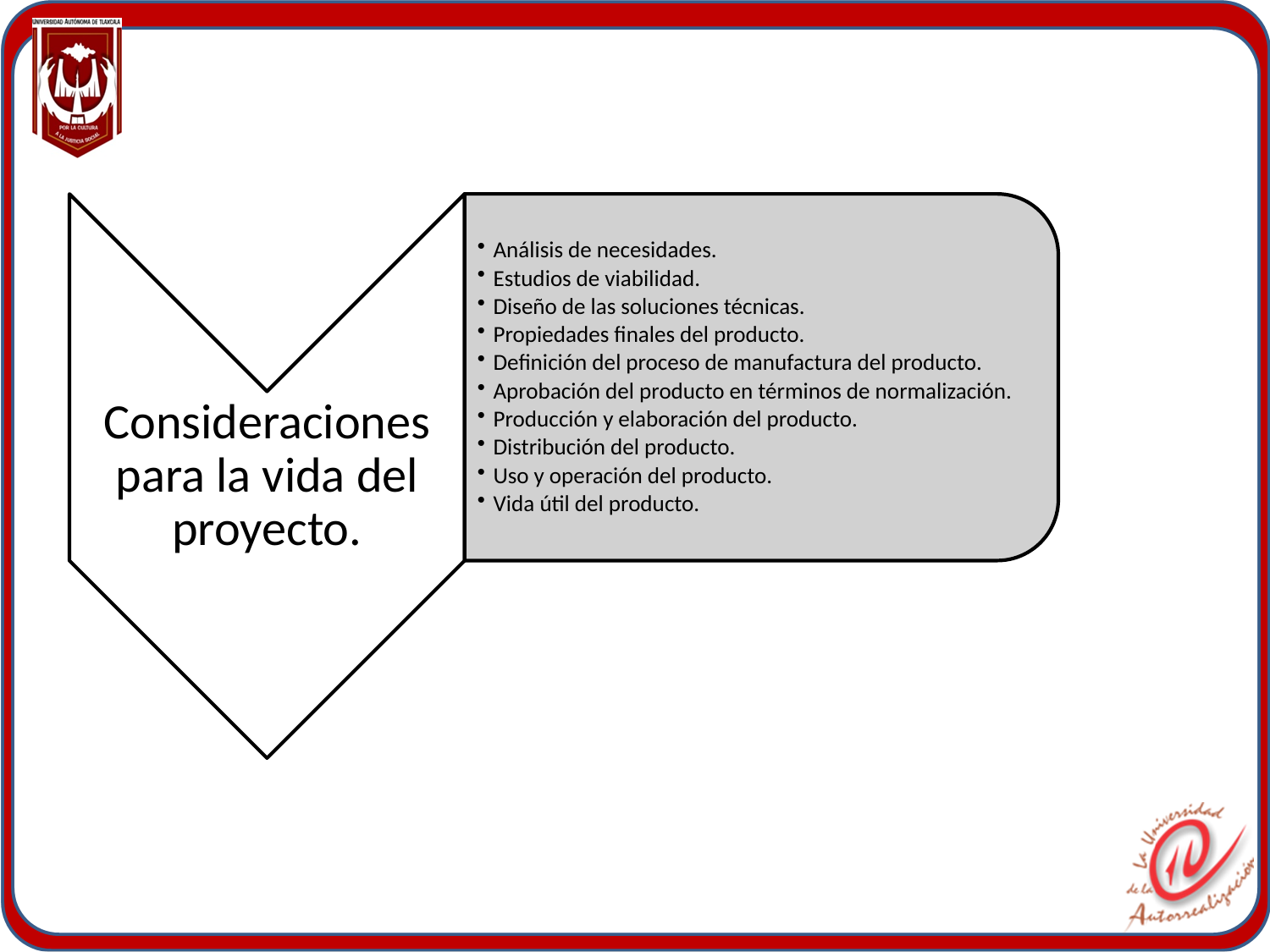

Consideraciones para la vida del proyecto.
Análisis de necesidades.
Estudios de viabilidad.
Diseño de las soluciones técnicas.
Propiedades finales del producto.
Definición del proceso de manufactura del producto.
Aprobación del producto en términos de normalización.
Producción y elaboración del producto.
Distribución del producto.
Uso y operación del producto.
Vida útil del producto.